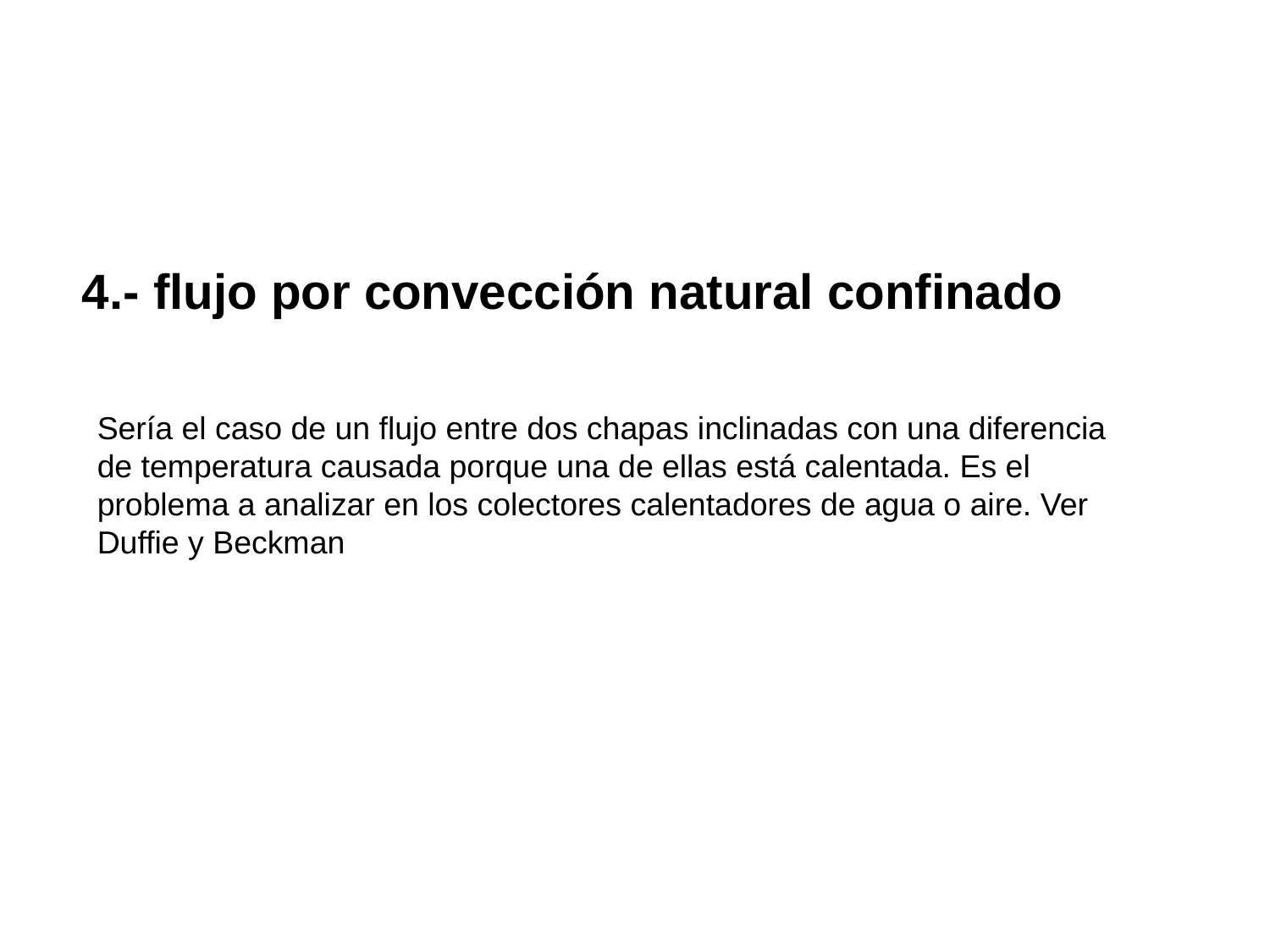

#
4.- flujo por convección natural confinado

Sería el caso de un flujo entre dos chapas inclinadas con una diferencia de temperatura causada porque una de ellas está calentada. Es el problema a analizar en los colectores calentadores de agua o aire. Ver Duffie y Beckman